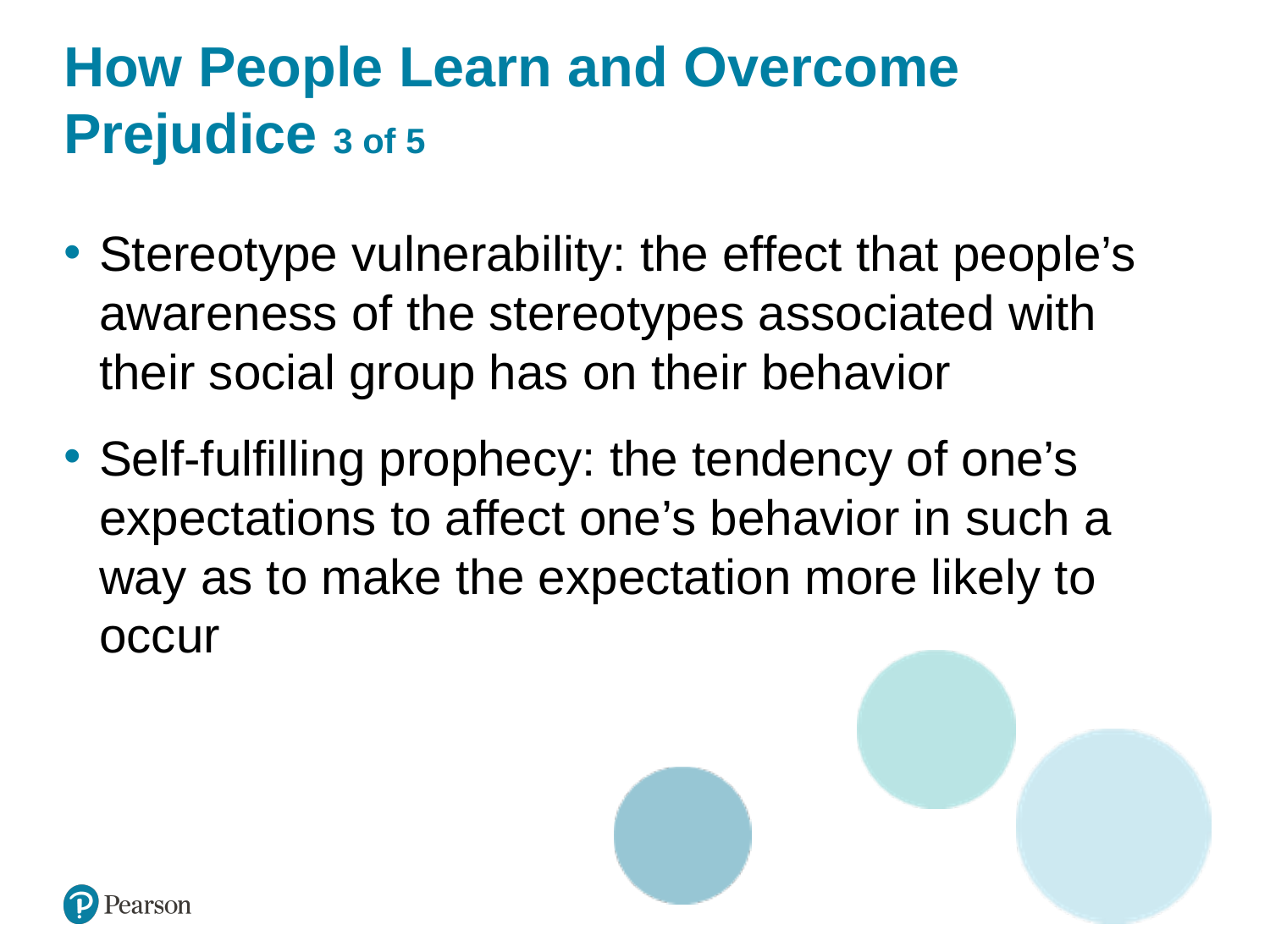

# How People Learn and Overcome Prejudice 3 of 5
Stereotype vulnerability: the effect that people’s awareness of the stereotypes associated with their social group has on their behavior
Self-fulfilling prophecy: the tendency of one’s expectations to affect one’s behavior in such a way as to make the expectation more likely to occur